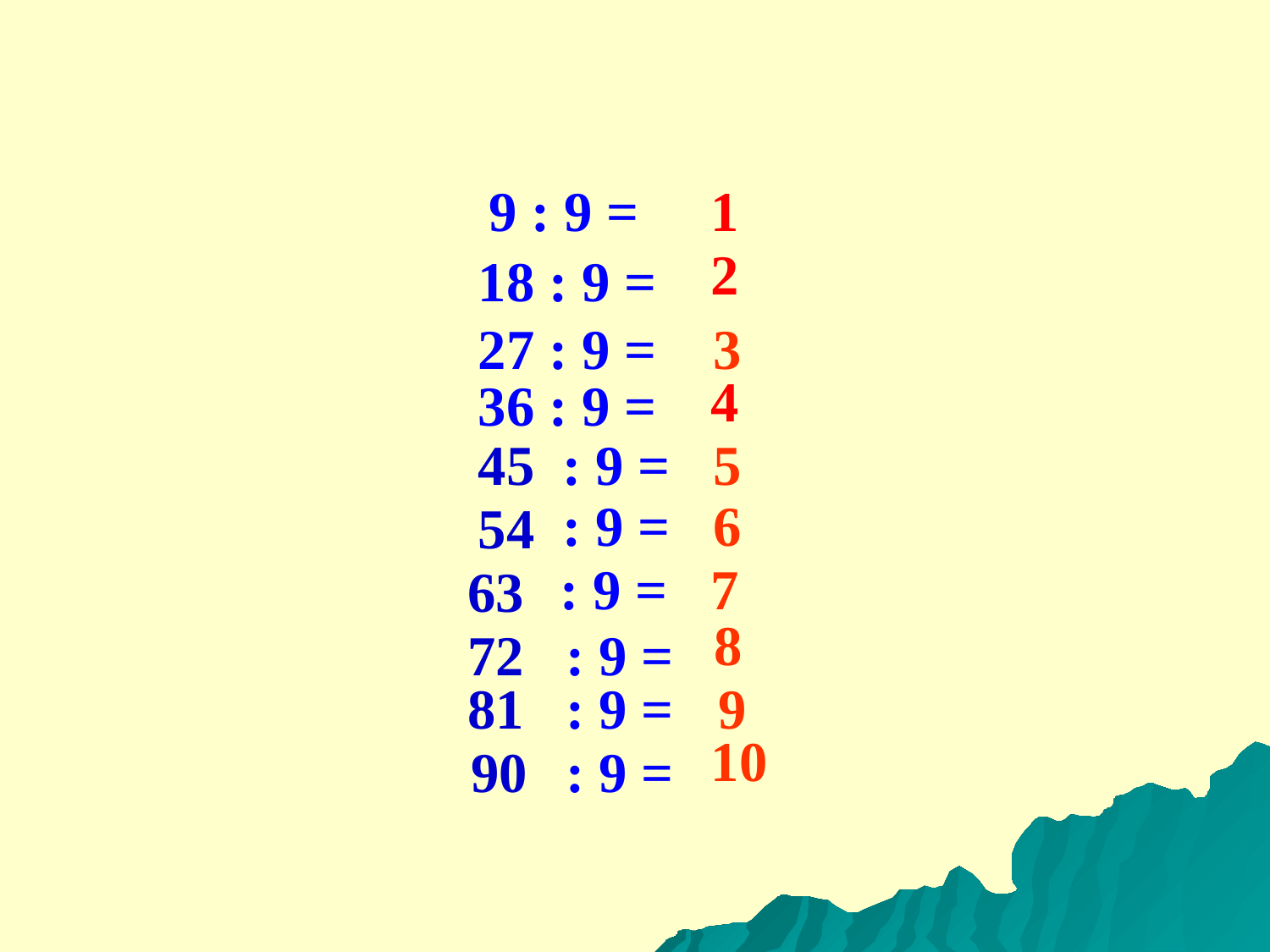

9 : 9 =
1
2
18 : 9 =
27 : 9 =    3
4
36 : 9 =
45
: 9 =   5
: 9 =   6
54
 : 9 =   7
63
 8
72
 : 9 =
81
 : 9 =
  9
10
 90
 : 9 =